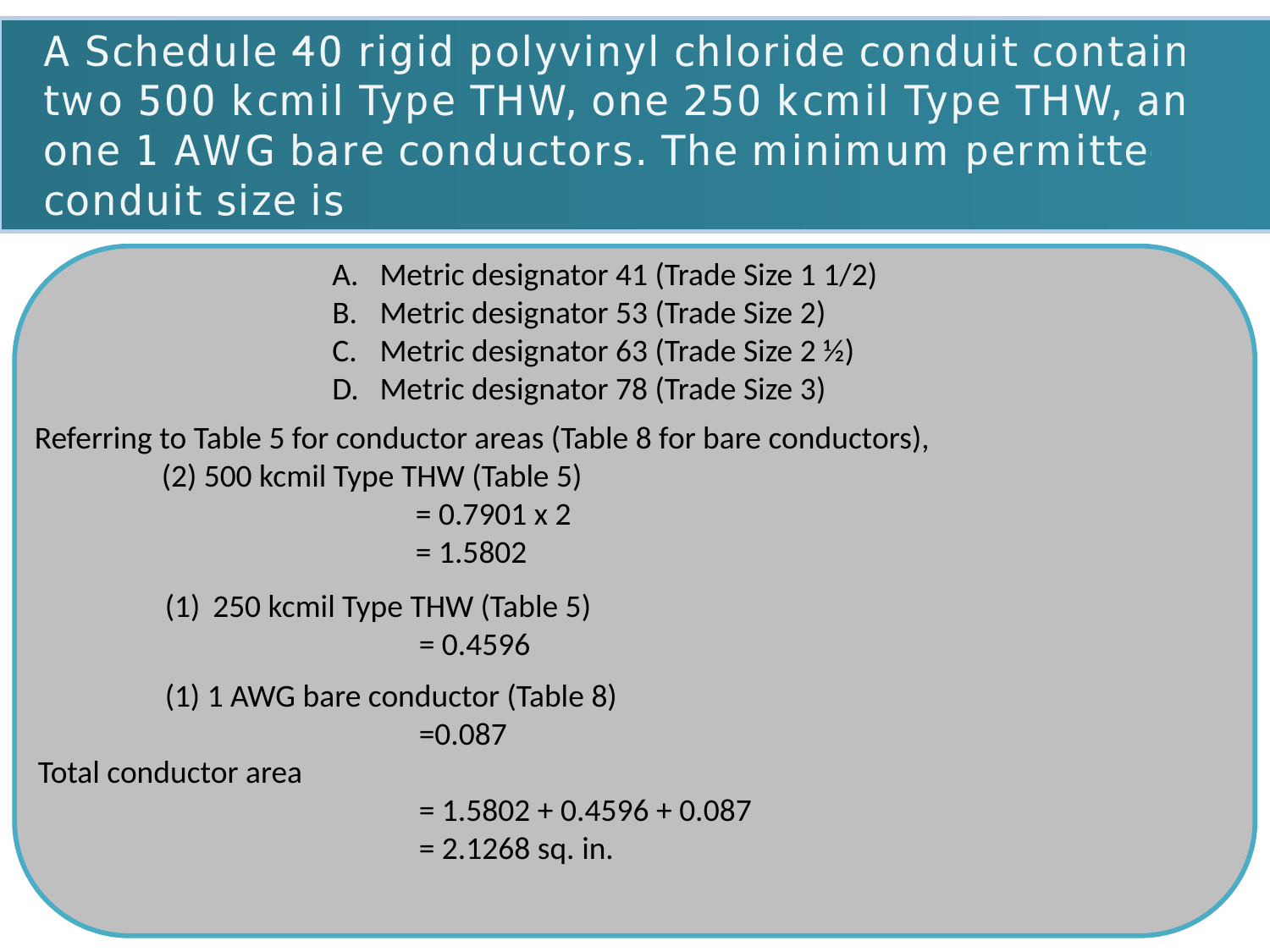

A Schedule 40 rigid polyvinyl chloride conduit contains
two 500 kcmil Type THW, one 250 kcmil Type THW, and one 1 AWG bare conductors. The minimum permitted
conduit size is:

Metric designator 41 (Trade Size 1 1/2)
Metric designator 53 (Trade Size 2)
Metric designator 63 (Trade Size 2 ½)
Metric designator 78 (Trade Size 3)
Referring to Table 5 for conductor areas (Table 8 for bare conductors),
	(2) 500 kcmil Type THW (Table 5)
			= 0.7901 x 2
			= 1.5802
250 kcmil Type THW (Table 5)
= 0.4596
	(1) 1 AWG bare conductor (Table 8)
			=0.087
Total conductor area
			= 1.5802 + 0.4596 + 0.087
			= 2.1268 sq. in.